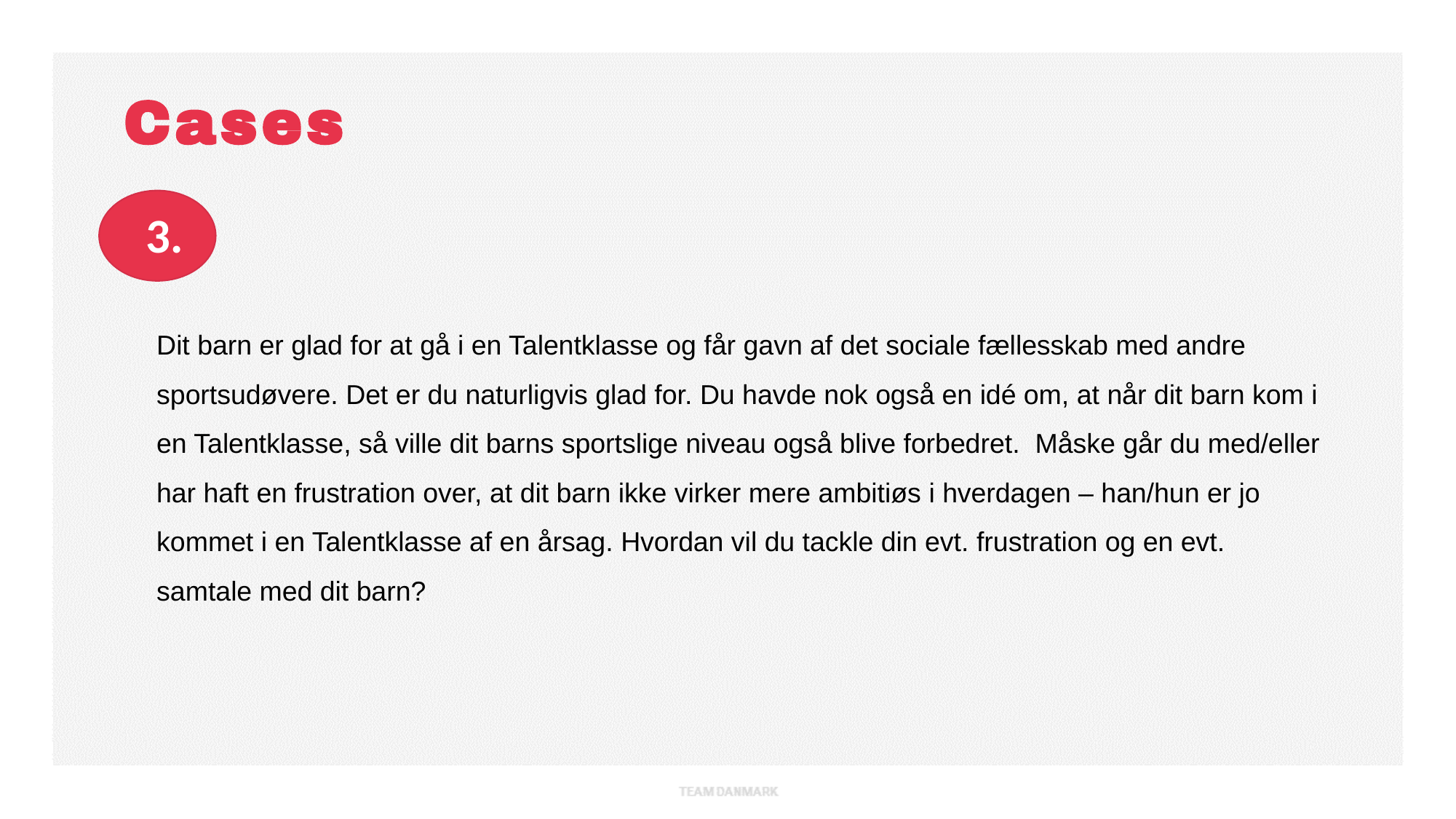

Cases

3.
Dit barn er glad for at gå i en Talentklasse og får gavn af det sociale fællesskab med andre sportsudøvere. Det er du naturligvis glad for. Du havde nok også en idé om, at når dit barn kom i en Talentklasse, så ville dit barns sportslige niveau også blive forbedret.  Måske går du med/eller har haft en frustration over, at dit barn ikke virker mere ambitiøs i hverdagen – han/hun er jo kommet i en Talentklasse af en årsag. Hvordan vil du tackle din evt. frustration og en evt. samtale med dit barn?